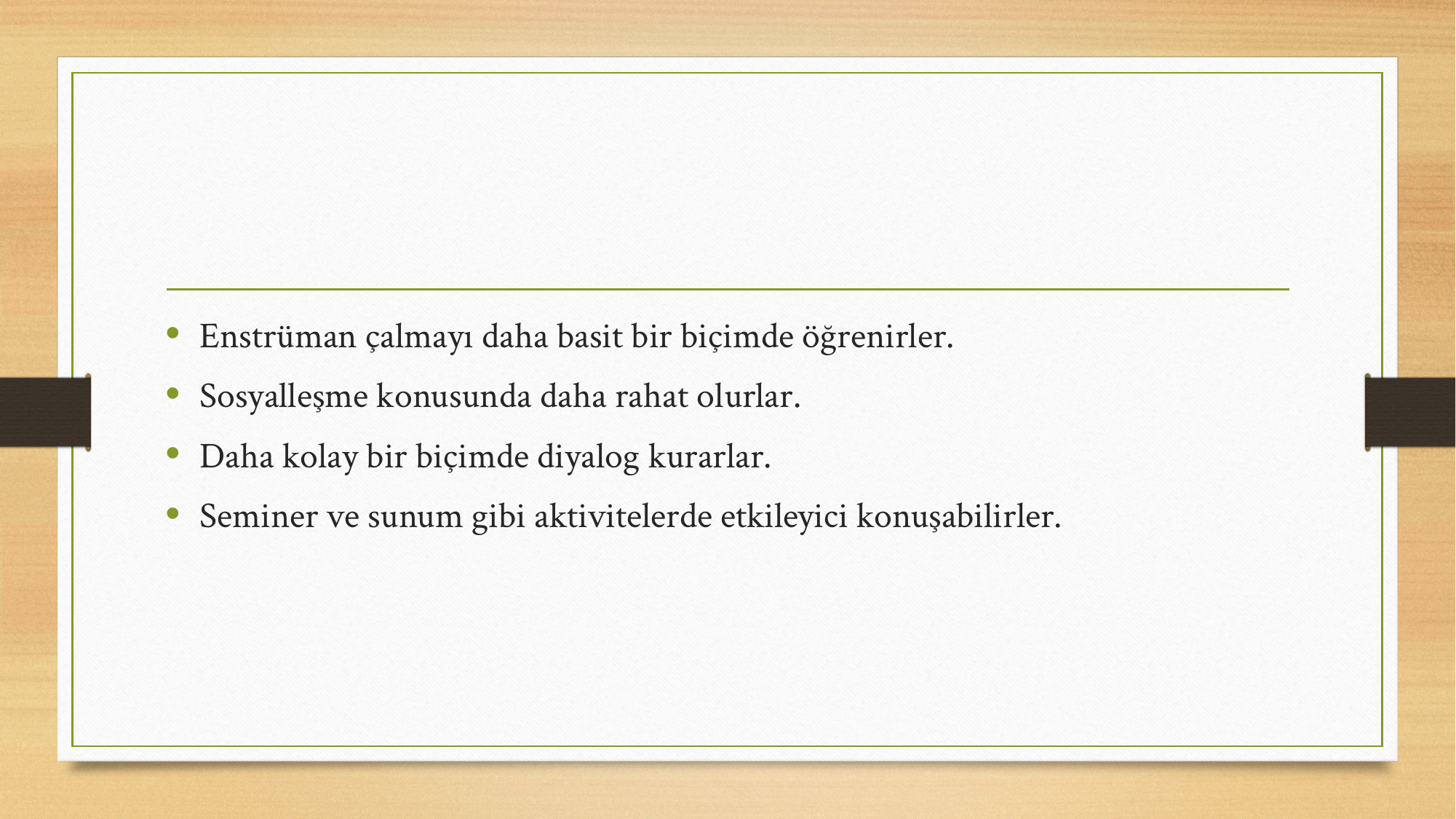

#
Enstrüman çalmayı daha basit bir biçimde öğrenirler.
Sosyalleşme konusunda daha rahat olurlar.
Daha kolay bir biçimde diyalog kurarlar.
Seminer ve sunum gibi aktivitelerde etkileyici konuşabilirler.